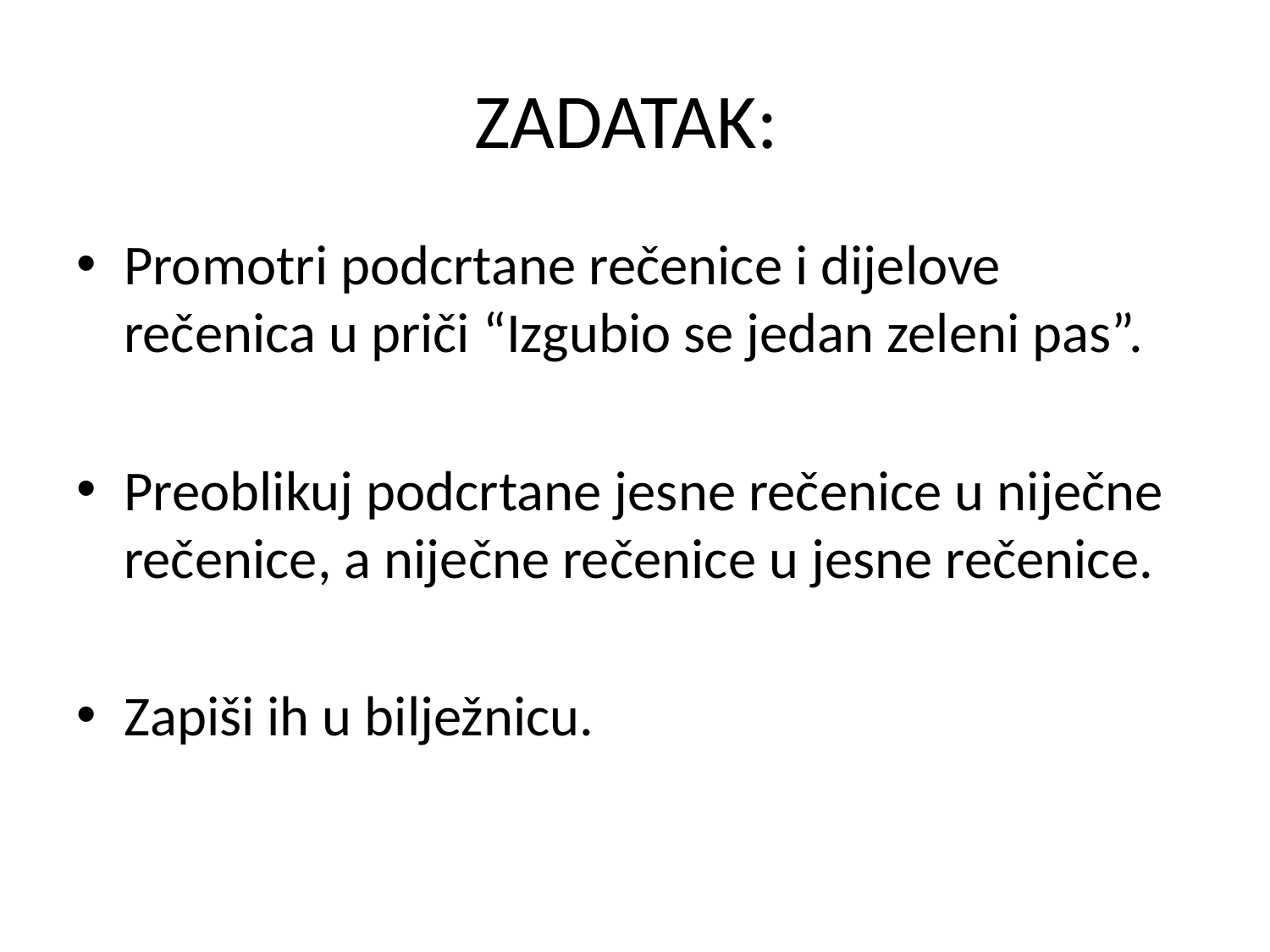

# ZADATAK:
Promotri podcrtane rečenice i dijelove rečenica u priči “Izgubio se jedan zeleni pas”.

Preoblikuj podcrtane jesne rečenice u niječne rečenice, a niječne rečenice u jesne rečenice.

Zapiši ih u bilježnicu.